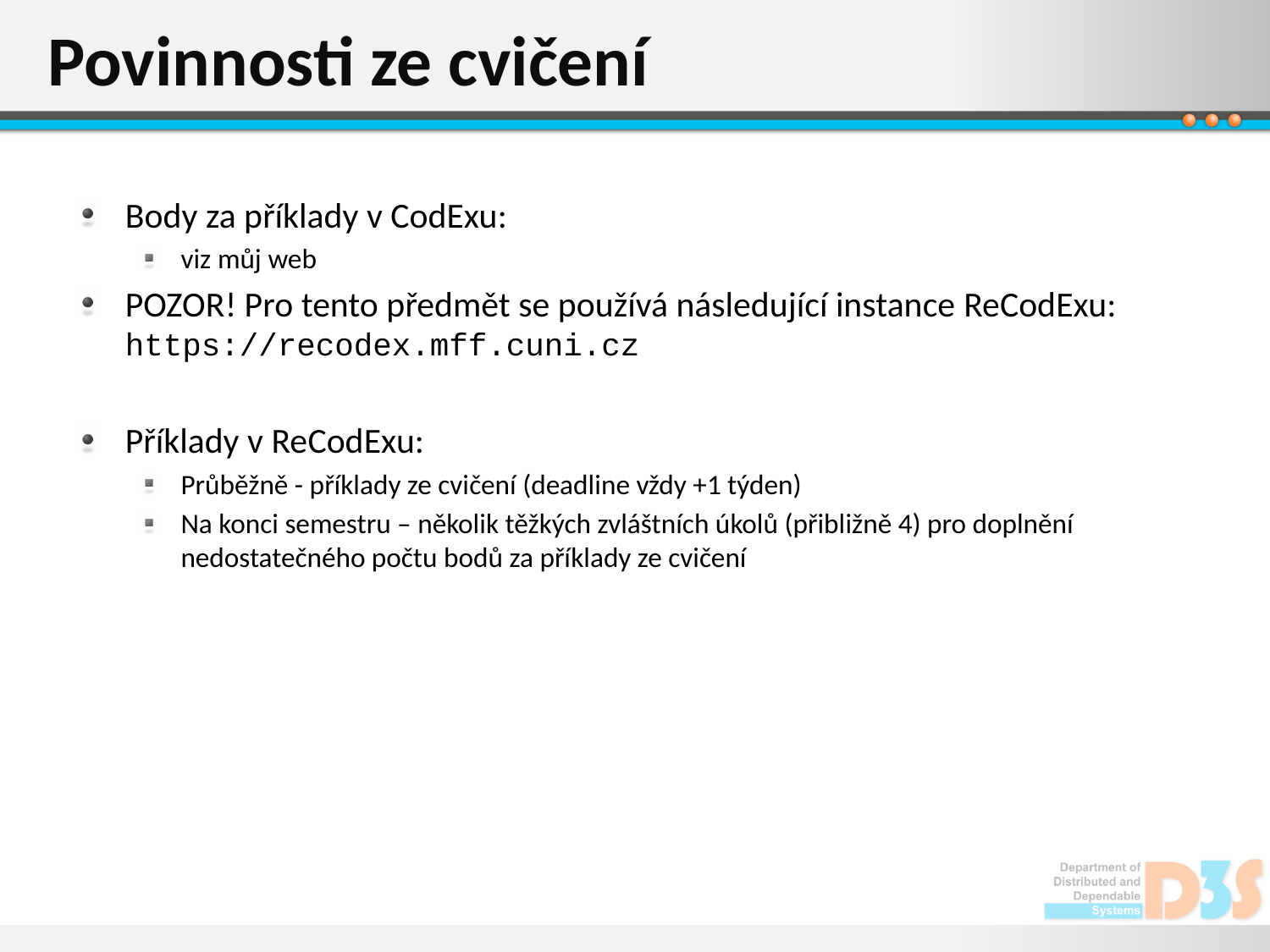

# Povinnosti ze cvičení
Body za příklady v CodExu:
viz můj web
POZOR! Pro tento předmět se používá následující instance ReCodExu:
https://recodex.mff.cuni.cz

Příklady v ReCodExu:
Průběžně - příklady ze cvičení (deadline vždy +1 týden)
Na konci semestru – několik těžkých zvláštních úkolů (přibližně 4) pro doplnění nedostatečného počtu bodů za příklady ze cvičení